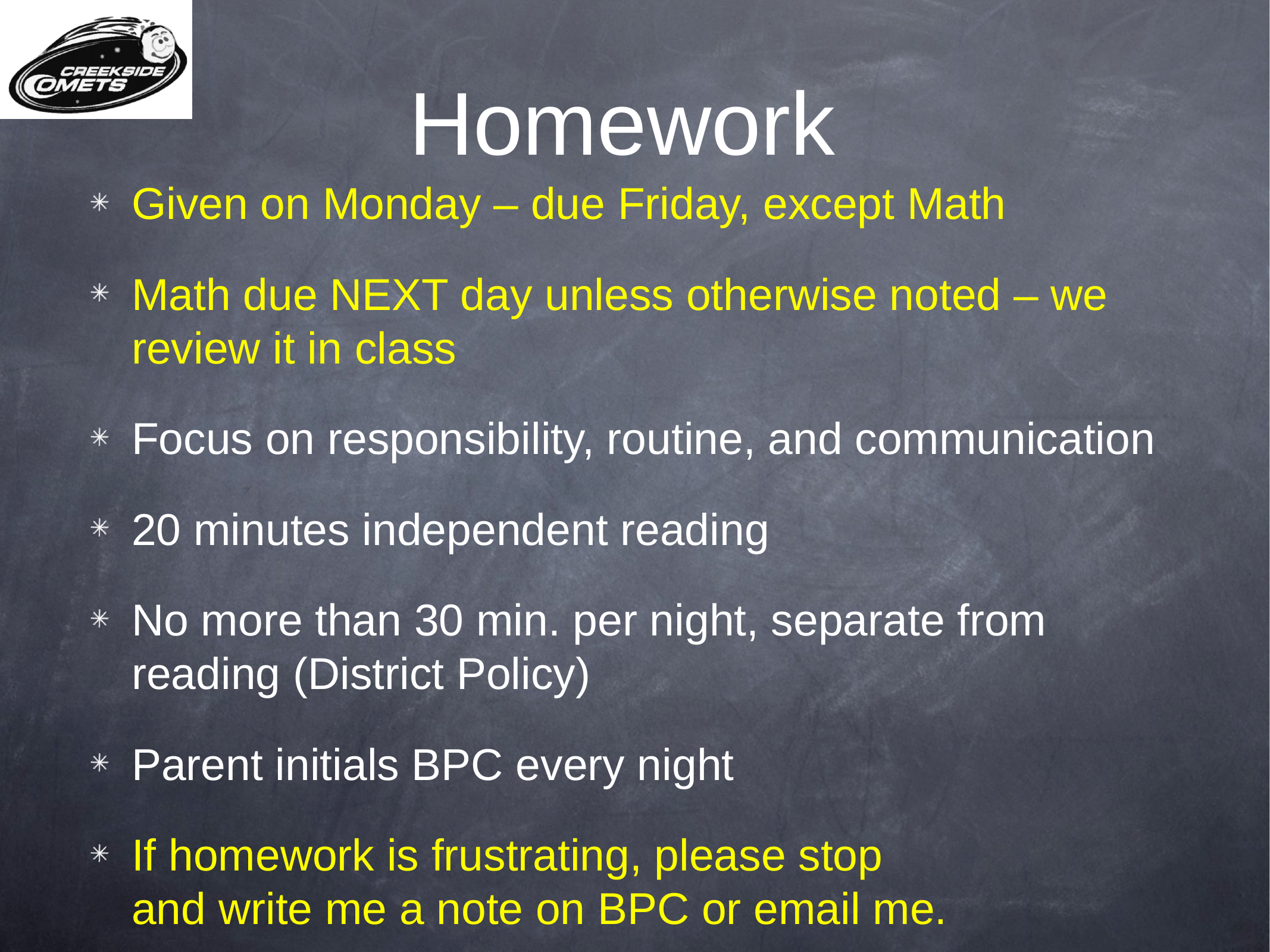

# Homework
Given on Monday – due Friday, except Math
Math due NEXT day unless otherwise noted – we review it in class
Focus on responsibility, routine, and communication
20 minutes independent reading
No more than 30 min. per night, separate from reading (District Policy)
Parent initials BPC every night
If homework is frustrating, please stop
and write me a note on BPC or email me.